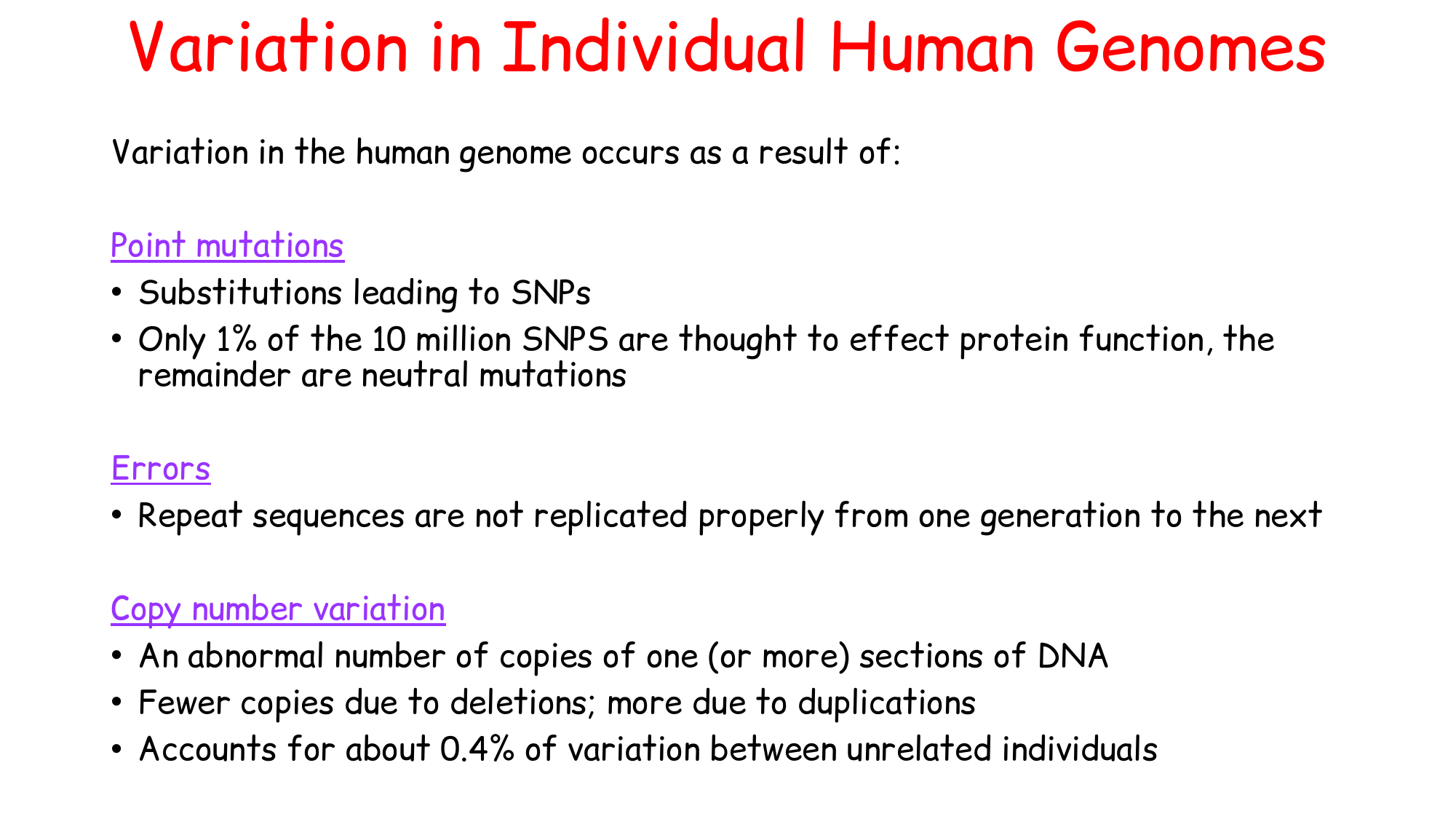

# Variation in Individual Human Genomes
Variation in the human genome occurs as a result of:

Point mutations
Substitutions leading to SNPs
Only 1% of the 10 million SNPS are thought to effect protein function, the remainder are neutral mutations

Errors
Repeat sequences are not replicated properly from one generation to the next

Copy number variation
An abnormal number of copies of one (or more) sections of DNA
Fewer copies due to deletions; more due to duplications
Accounts for about 0.4% of variation between unrelated individuals